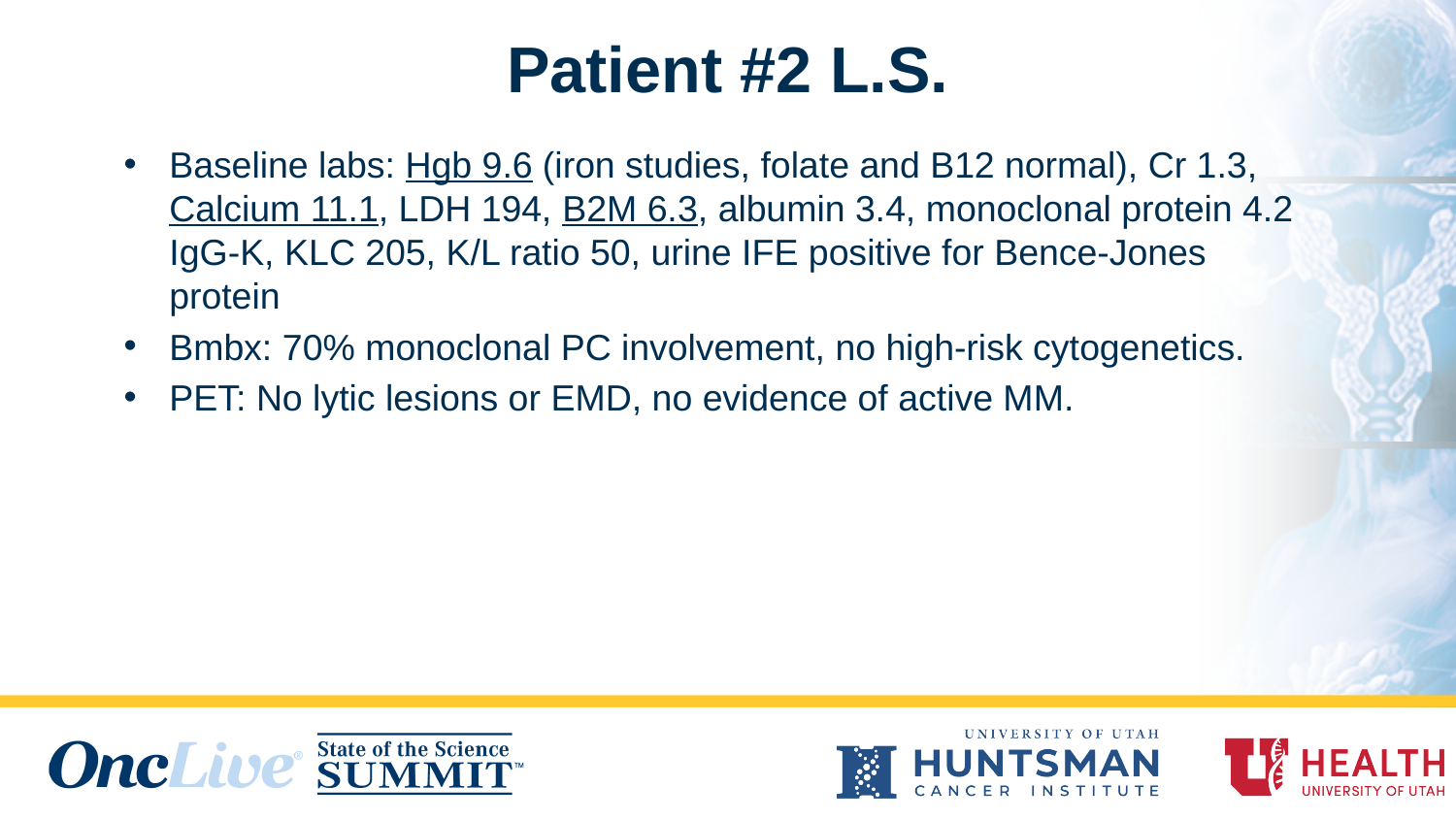

Patient #2 L.S.
Baseline labs: Hgb 9.6 (iron studies, folate and B12 normal), Cr 1.3, Calcium 11.1, LDH 194, B2M 6.3, albumin 3.4, monoclonal protein 4.2 IgG-K, KLC 205, K/L ratio 50, urine IFE positive for Bence-Jones protein
Bmbx: 70% monoclonal PC involvement, no high-risk cytogenetics.
PET: No lytic lesions or EMD, no evidence of active MM.